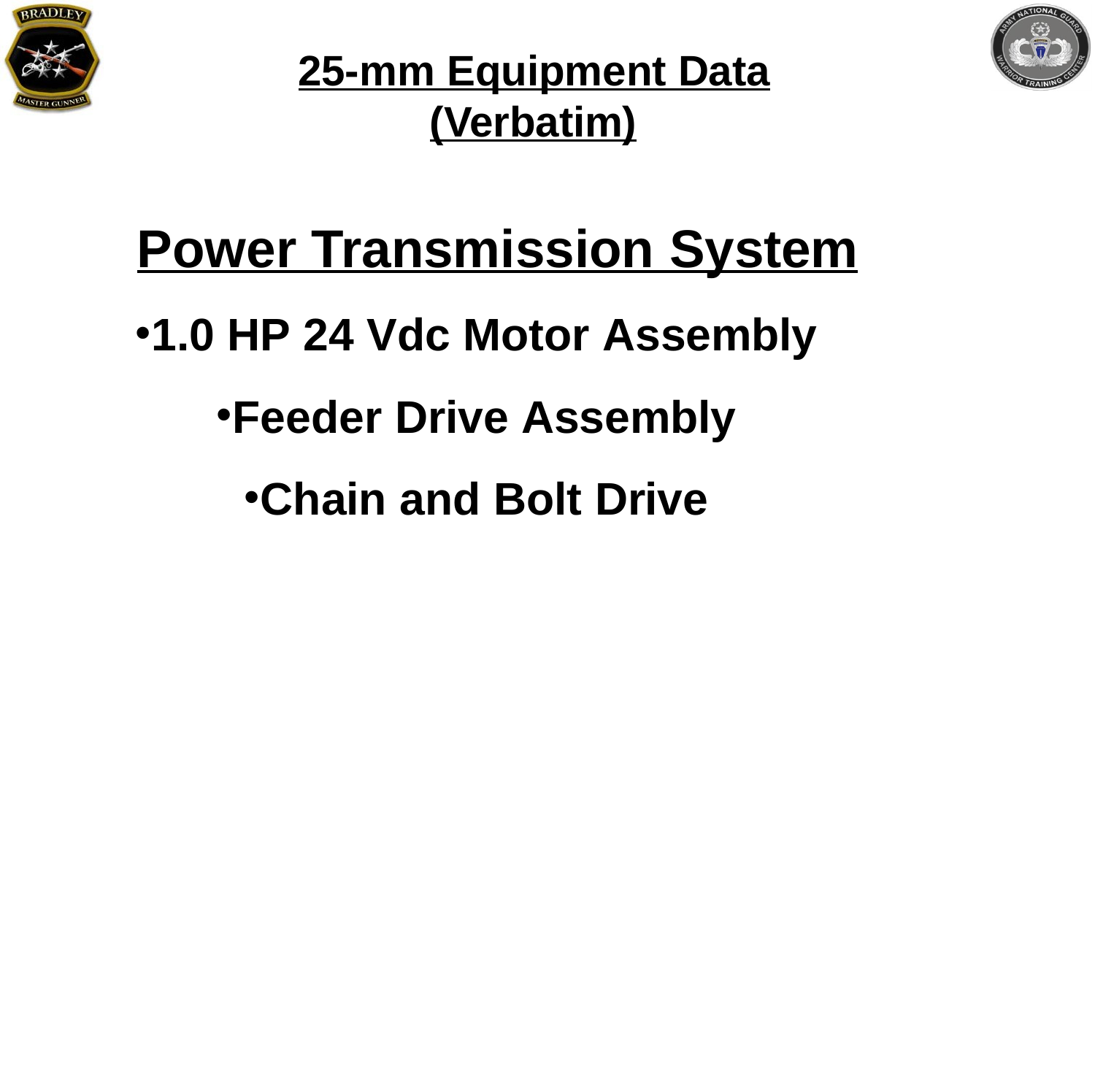

25-mm Equipment Data (Verbatim)
# Power Transmission System
1.0 HP 24 Vdc Motor Assembly
Feeder Drive Assembly
Chain and Bolt Drive